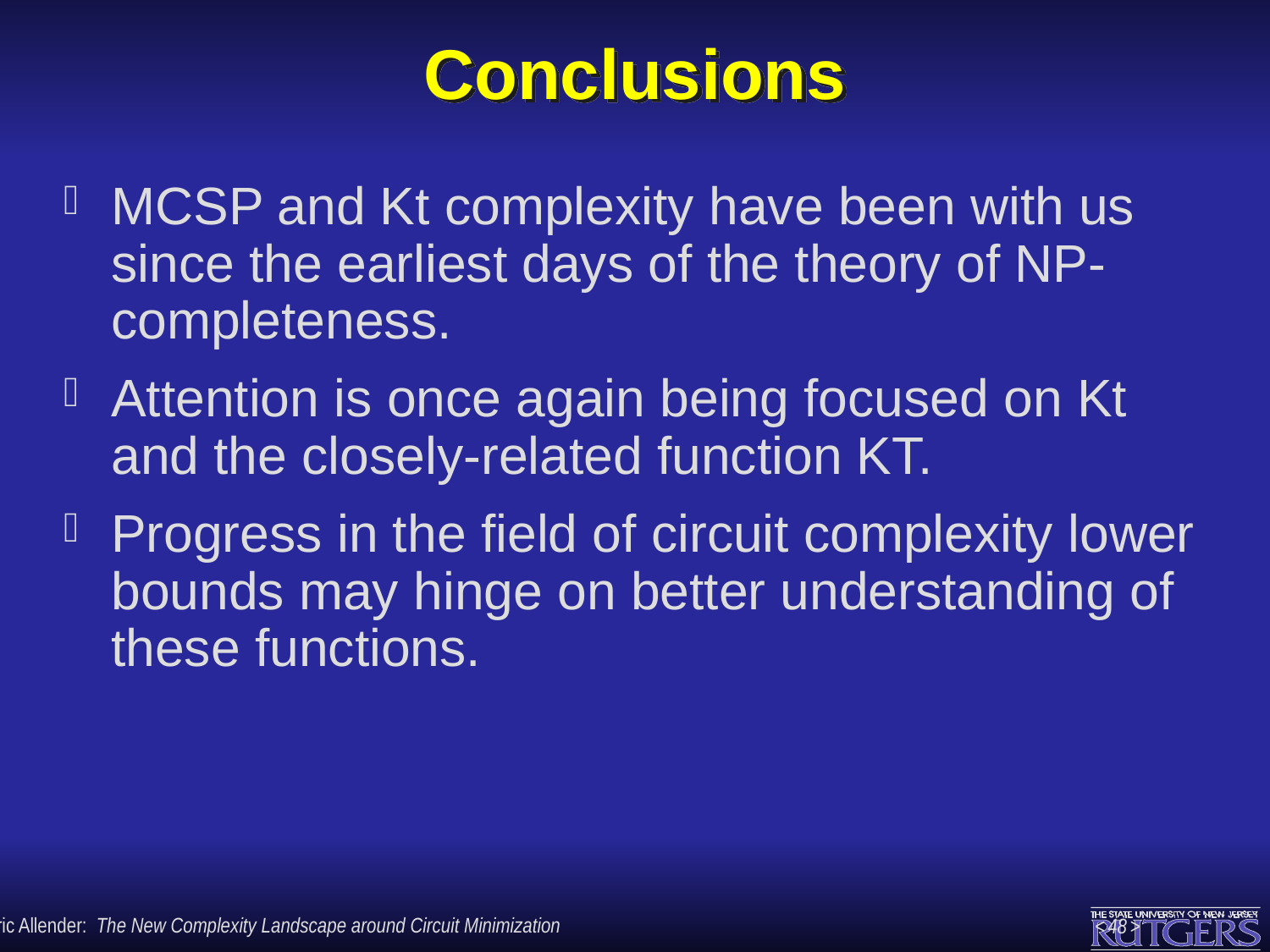

# Conclusions
MCSP and Kt complexity have been with us since the earliest days of the theory of NP-completeness.
Attention is once again being focused on Kt and the closely-related function KT.
Progress in the field of circuit complexity lower bounds may hinge on better understanding of these functions.